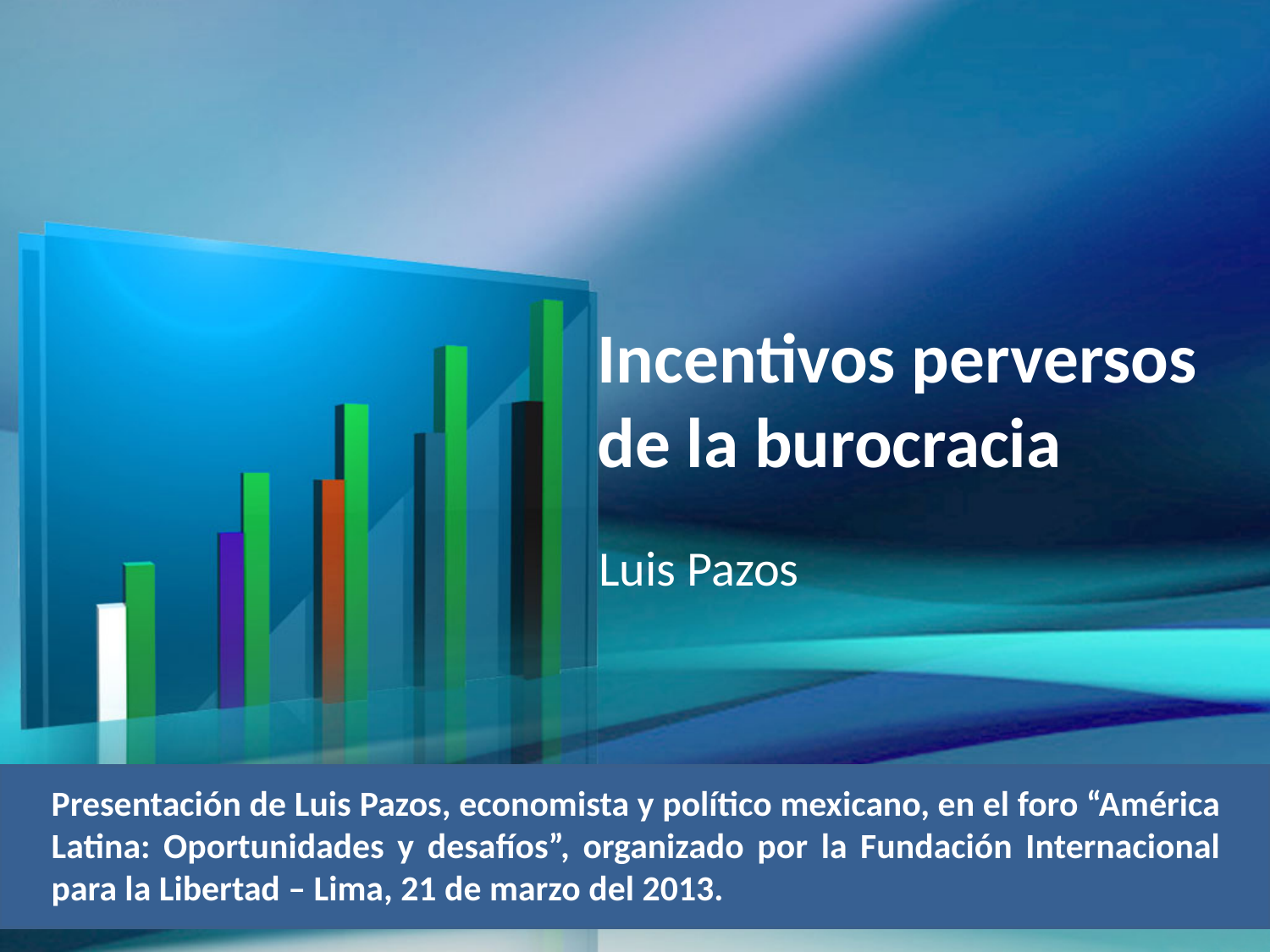

Incentivos perversos
de la burocracia
Luis Pazos

Presentación de Luis Pazos, economista y político mexicano, en el foro “América Latina: Oportunidades y desafíos”, organizado por la Fundación Internacional para la Libertad – Lima, 21 de marzo del 2013.